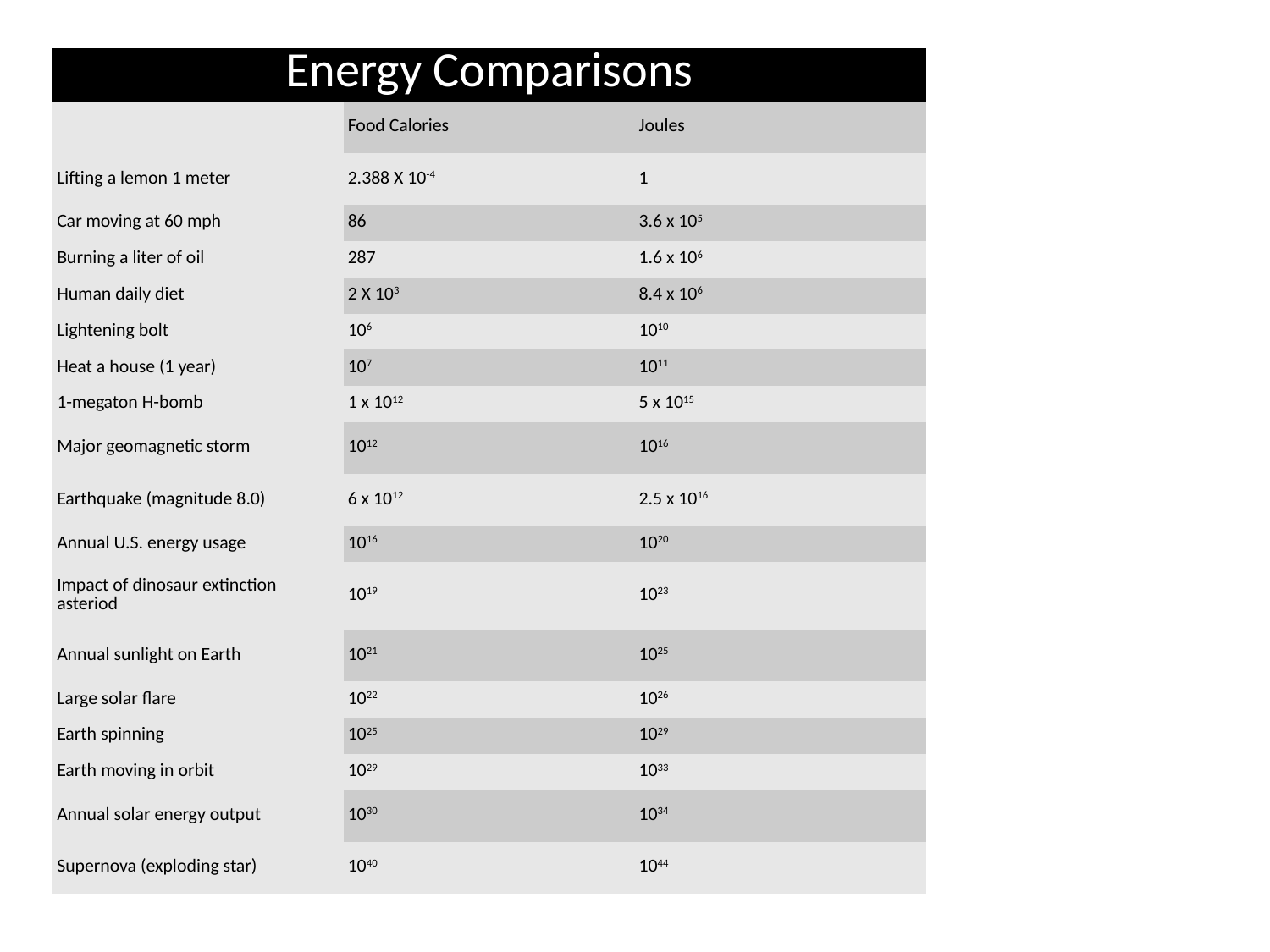

| Energy Comparisons |  |  |
| --- | --- | --- |
|  | Food Calories | Joules |
| Lifting a lemon 1 meter | 2.388 X 10-4 | 1 |
| Car moving at 60 mph | 86 | 3.6 x 105 |
| Burning a liter of oil | 287 | 1.6 x 106 |
| Human daily diet | 2 X 103 | 8.4 x 106 |
| Lightening bolt | 106 | 1010 |
| Heat a house (1 year) | 107 | 1011 |
| 1-megaton H-bomb | 1 x 1012 | 5 x 1015 |
| Major geomagnetic storm | 1012 | 1016 |
| Earthquake (magnitude 8.0) | 6 x 1012 | 2.5 x 1016 |
| Annual U.S. energy usage | 1016 | 1020 |
| Impact of dinosaur extinction asteriod | 1019 | 1023 |
| Annual sunlight on Earth | 1021 | 1025 |
| Large solar flare | 1022 | 1026 |
| Earth spinning | 1025 | 1029 |
| Earth moving in orbit | 1029 | 1033 |
| Annual solar energy output | 1030 | 1034 |
| Supernova (exploding star) | 1040 | 1044 |